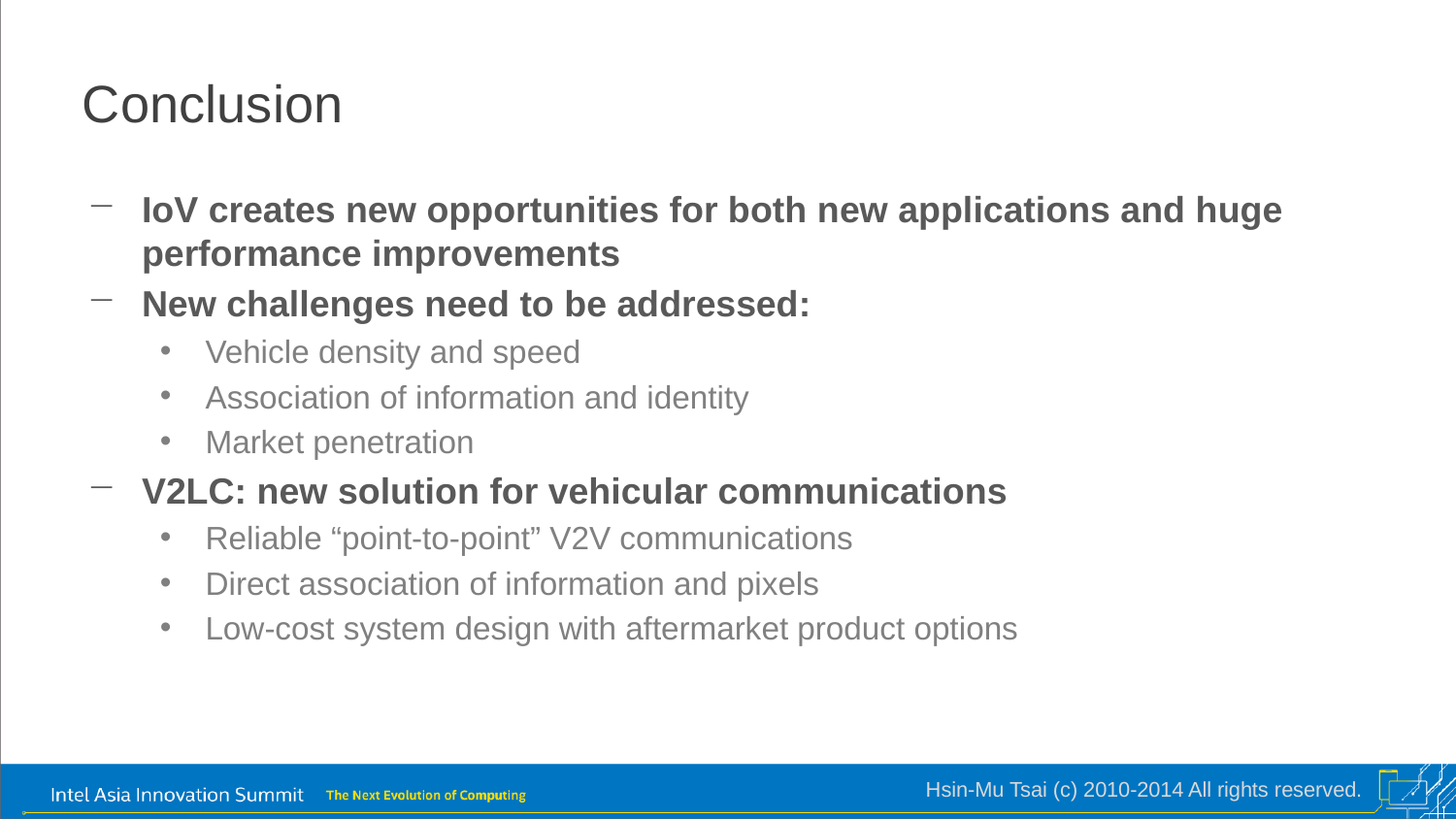

# Conclusion
IoV creates new opportunities for both new applications and huge performance improvements
New challenges need to be addressed:
Vehicle density and speed
Association of information and identity
Market penetration
V2LC: new solution for vehicular communications
Reliable “point-to-point” V2V communications
Direct association of information and pixels
Low-cost system design with aftermarket product options